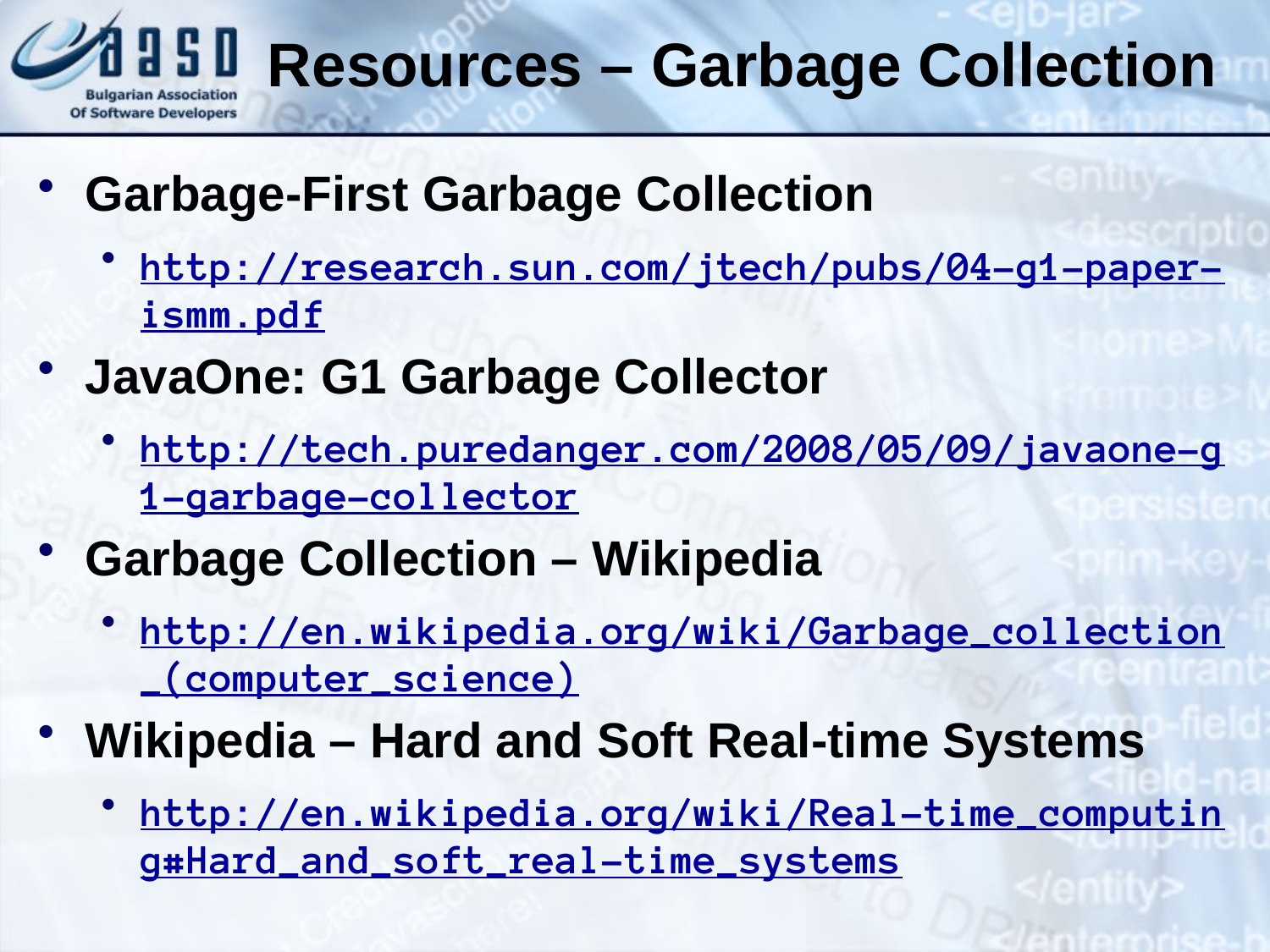

Resources – Garbage Collection
Garbage-First Garbage Collection
http://research.sun.com/jtech/pubs/04-g1-paper-ismm.pdf
JavaOne: G1 Garbage Collector
http://tech.puredanger.com/2008/05/09/javaone-g1-garbage-collector
Garbage Collection – Wikipedia
http://en.wikipedia.org/wiki/Garbage_collection_(computer_science)
Wikipedia – Hard and Soft Real-time Systems
http://en.wikipedia.org/wiki/Real-time_computing#Hard_and_soft_real-time_systems